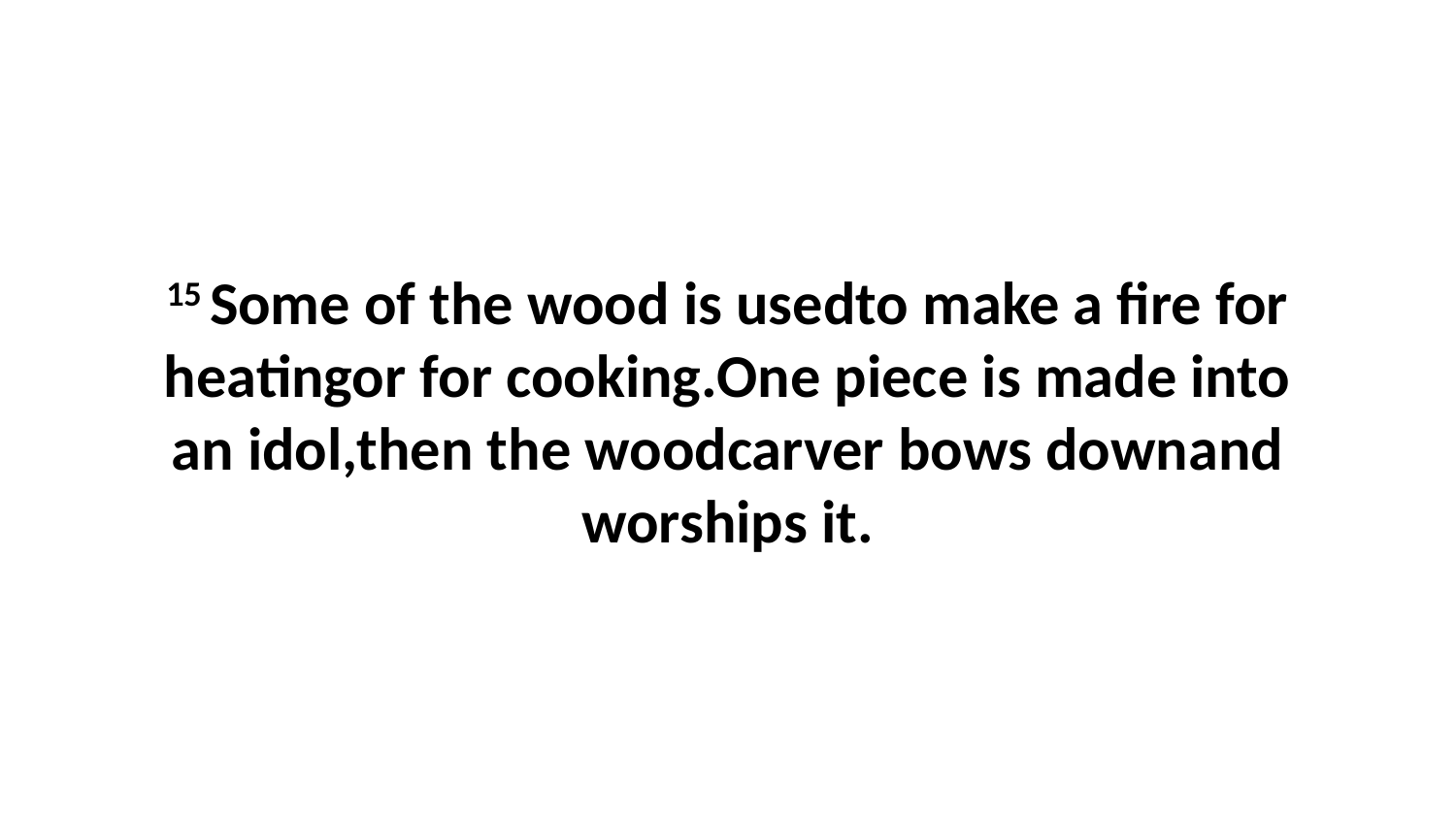

15 Some of the wood is usedto make a fire for heatingor for cooking.One piece is made into an idol,then the woodcarver bows downand worships it.